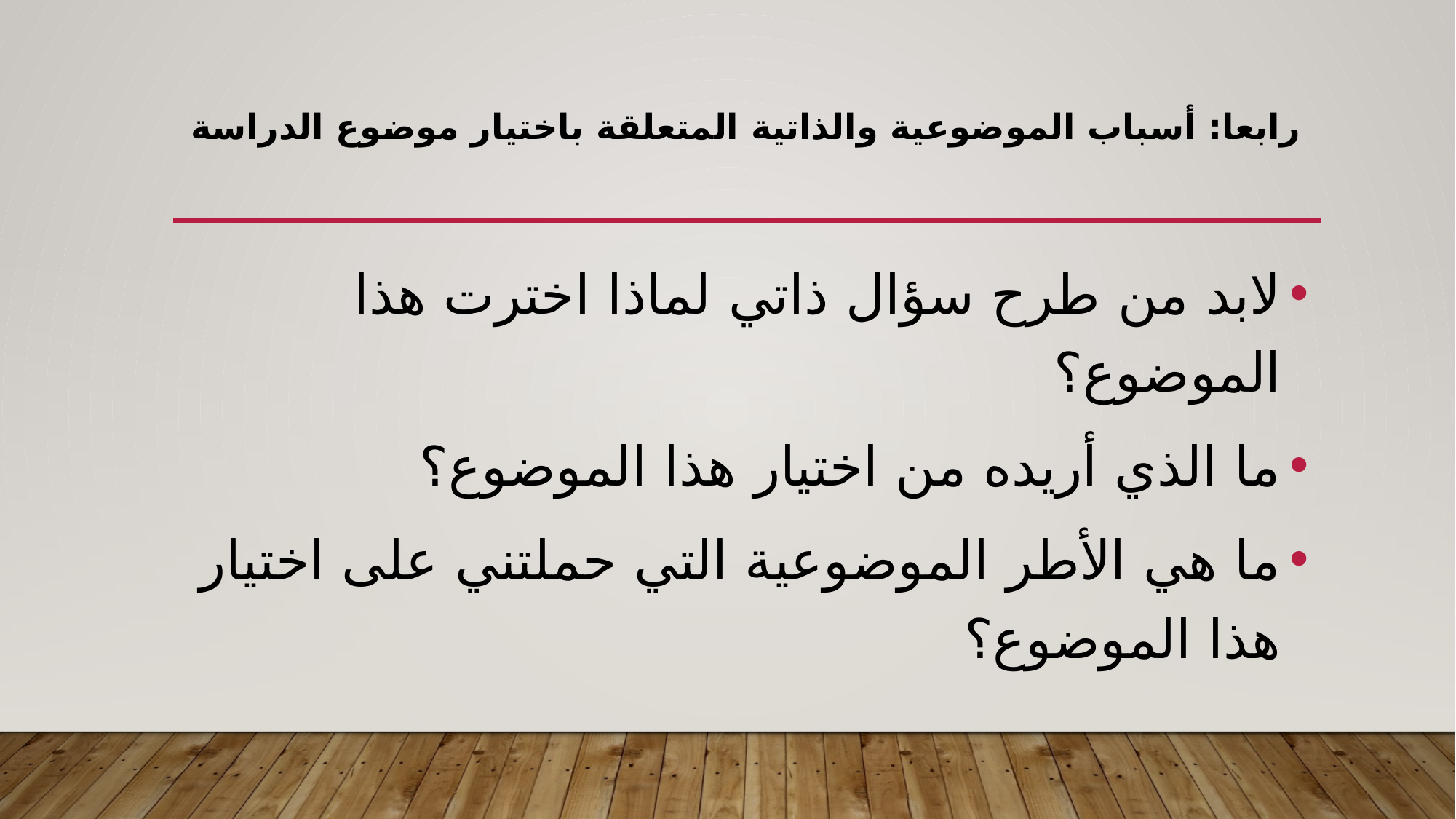

# رابعا: أسباب الموضوعية والذاتية المتعلقة باختيار موضوع الدراسة
لابد من طرح سؤال ذاتي لماذا اخترت هذا الموضوع؟
ما الذي أريده من اختيار هذا الموضوع؟
ما هي الأطر الموضوعية التي حملتني على اختيار هذا الموضوع؟